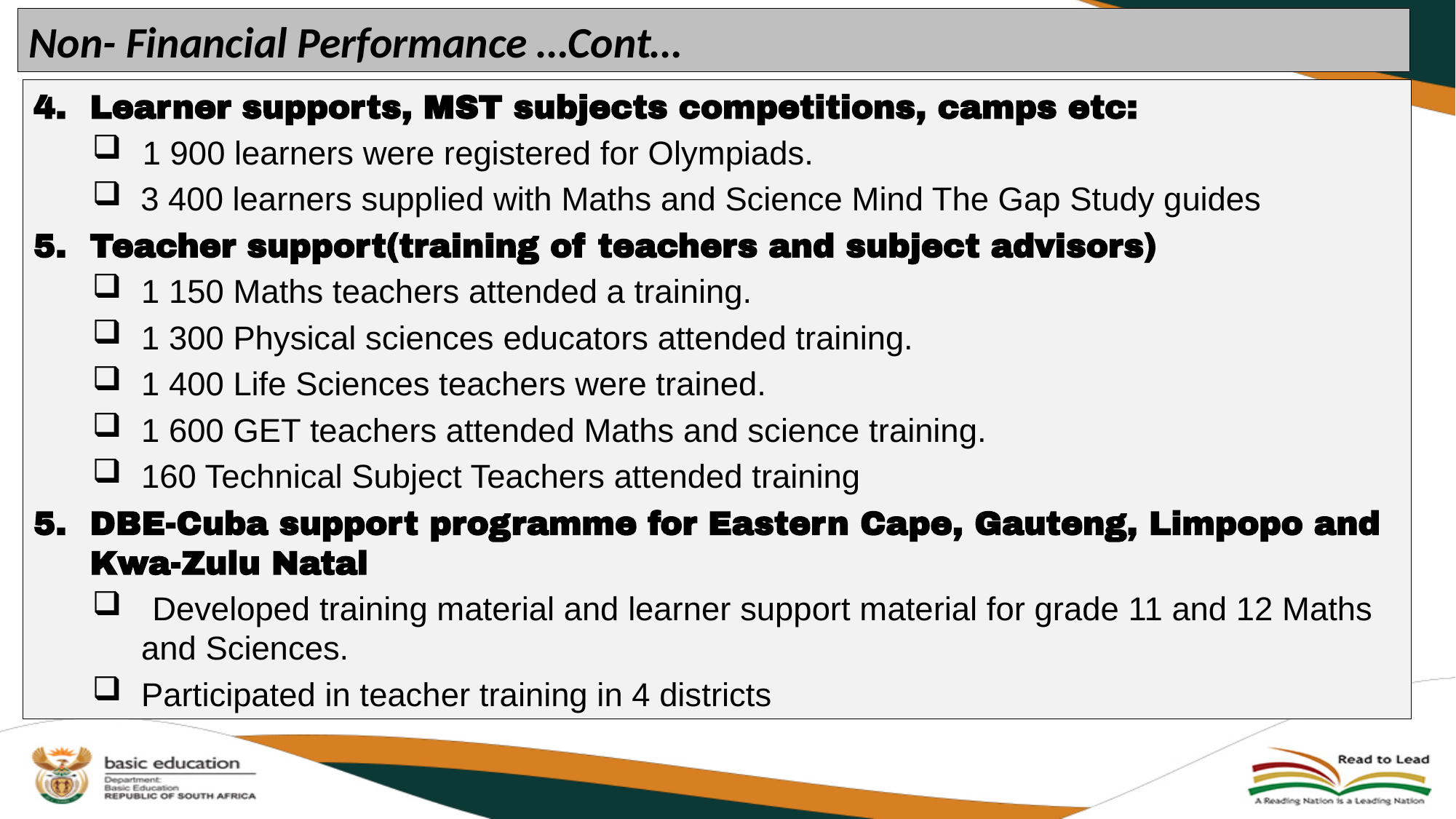

# Non- Financial Performance …Cont…
Learner supports, MST subjects competitions, camps etc:
 1 900 learners were registered for Olympiads.
 3 400 learners supplied with Maths and Science Mind The Gap Study guides
Teacher support(training of teachers and subject advisors)
1 150 Maths teachers attended a training.
1 300 Physical sciences educators attended training.
1 400 Life Sciences teachers were trained.
1 600 GET teachers attended Maths and science training.
160 Technical Subject Teachers attended training
DBE-Cuba support programme for Eastern Cape, Gauteng, Limpopo and Kwa-Zulu Natal
 Developed training material and learner support material for grade 11 and 12 Maths and Sciences.
Participated in teacher training in 4 districts